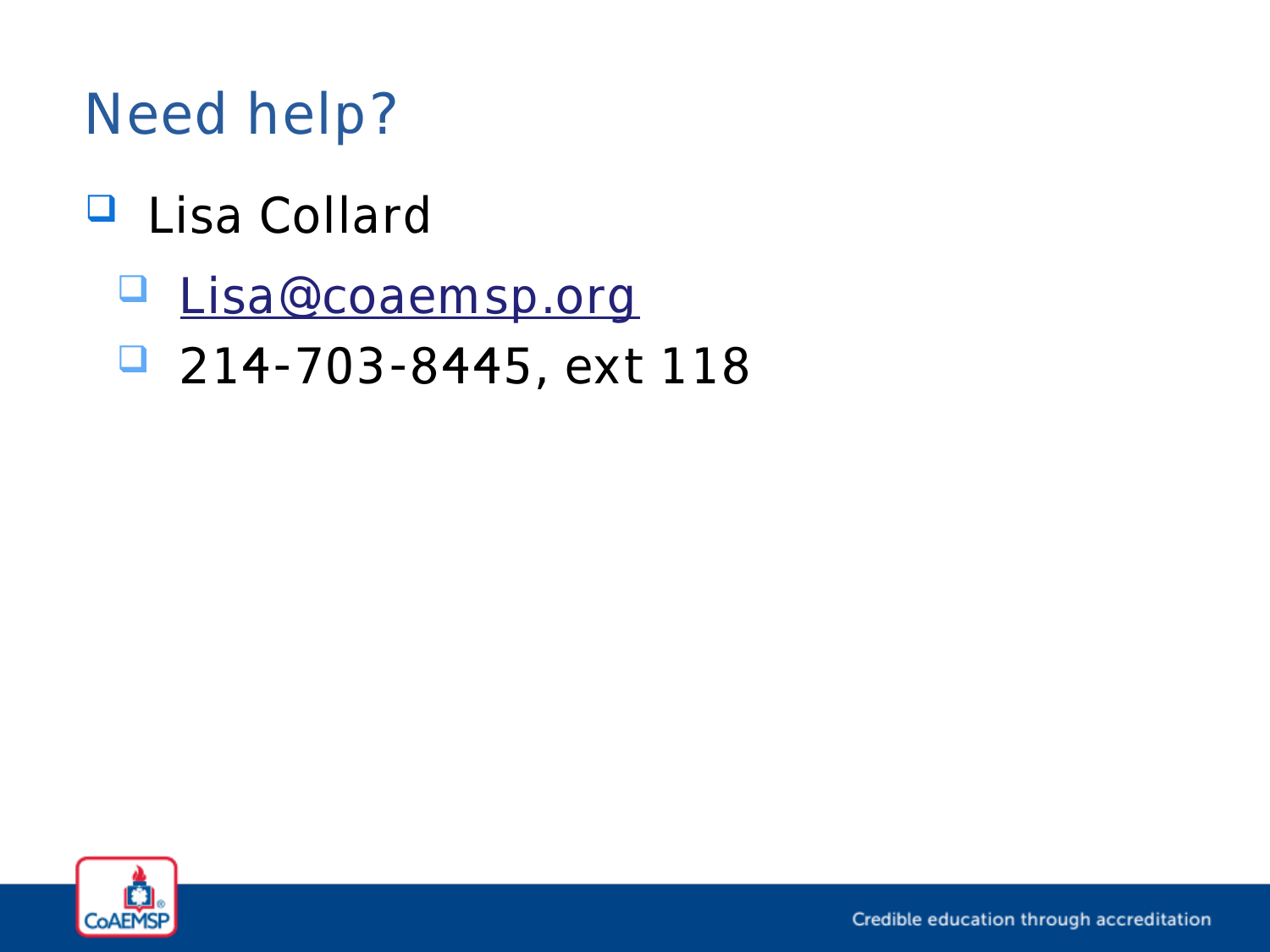

# Need help?
Lisa Collard
Lisa@coaemsp.org
214-703-8445, ext 118